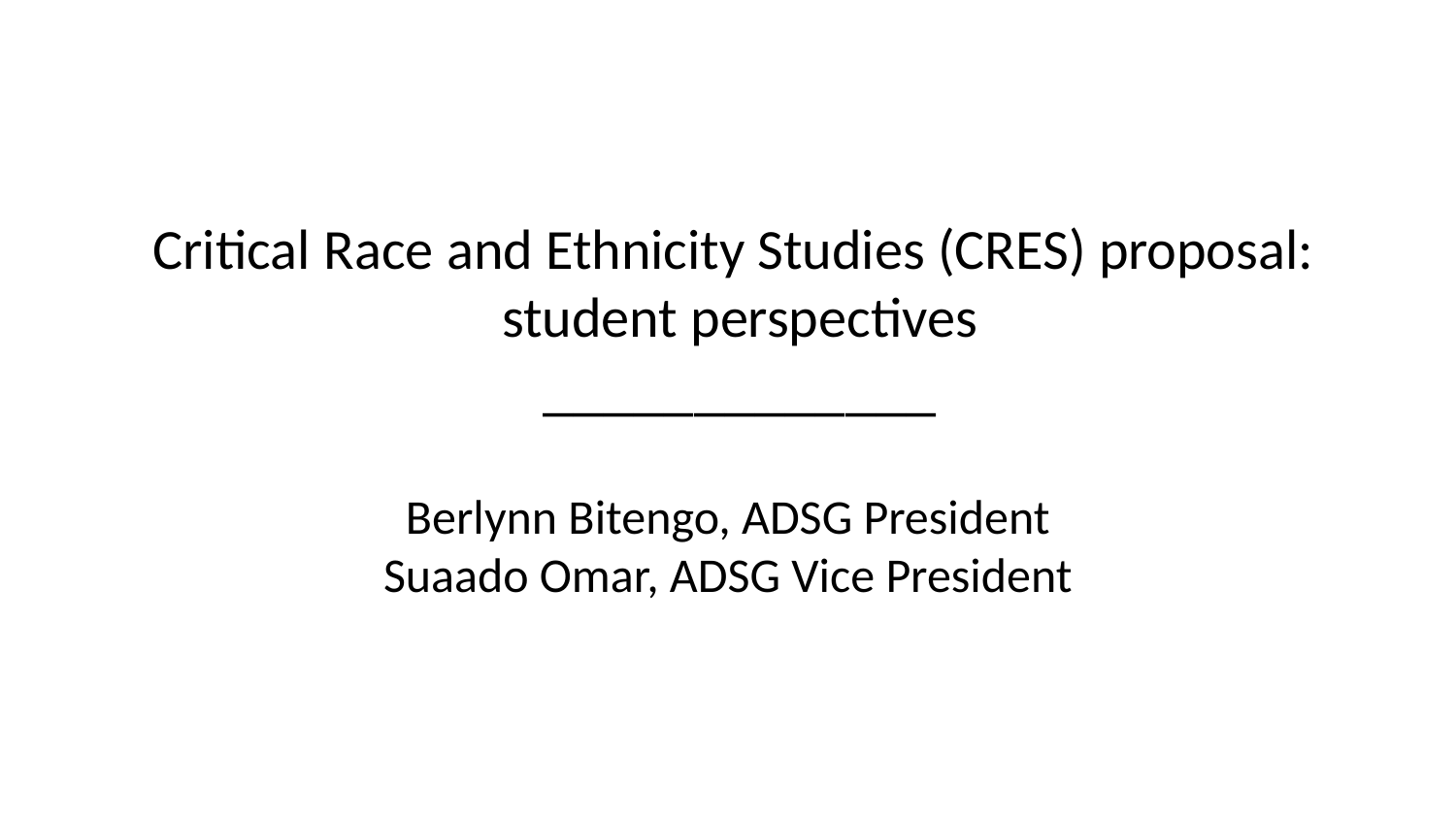

# Critical Race and Ethnicity Studies (CRES) proposal:  student perspectives
_____________
Berlynn Bitengo, ADSG President
Suaado Omar, ADSG Vice President